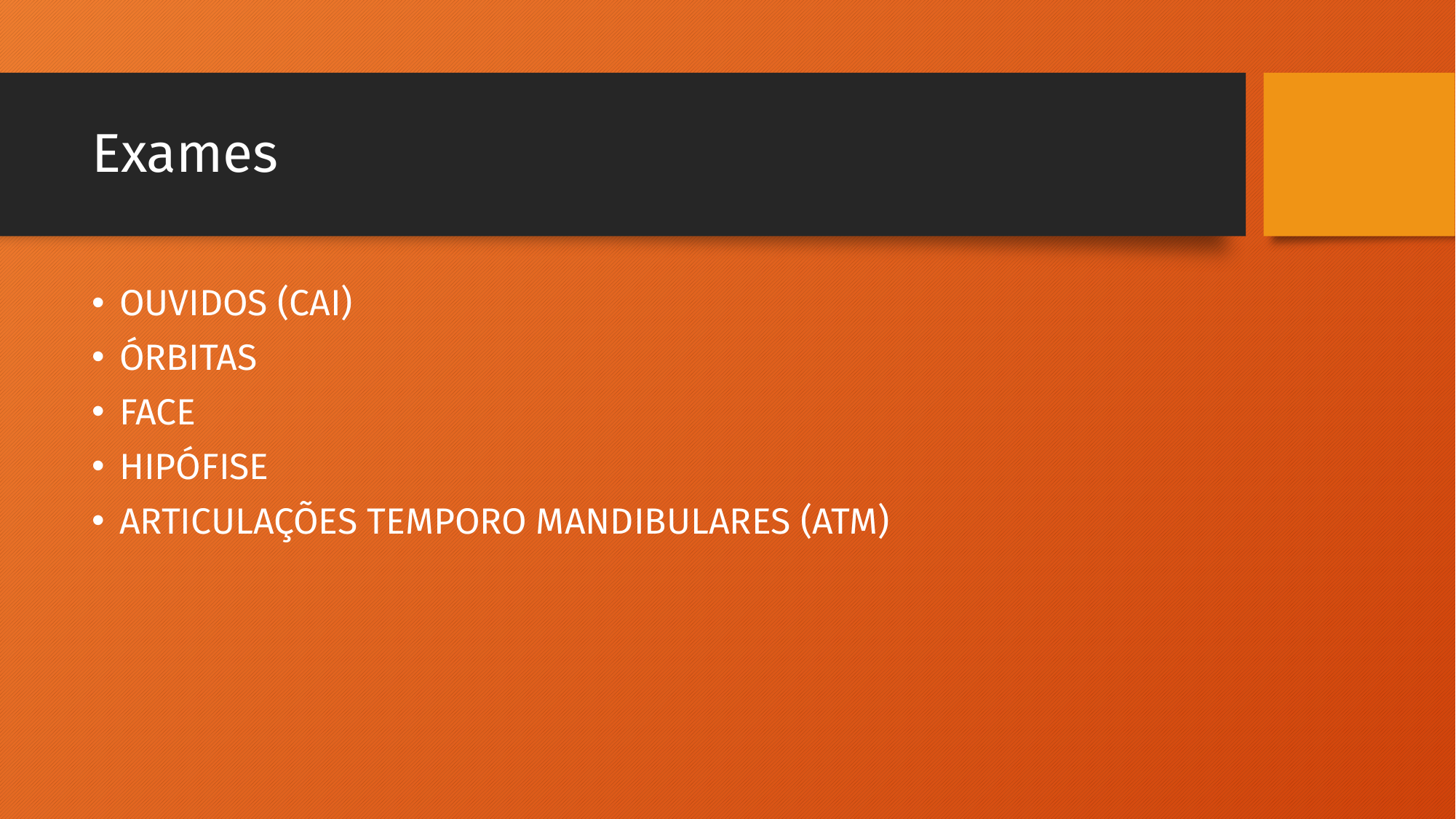

# Exames
OUVIDOS (CAI)
ÓRBITAS
FACE
HIPÓFISE
ARTICULAÇÕES TEMPORO MANDIBULARES (ATM)